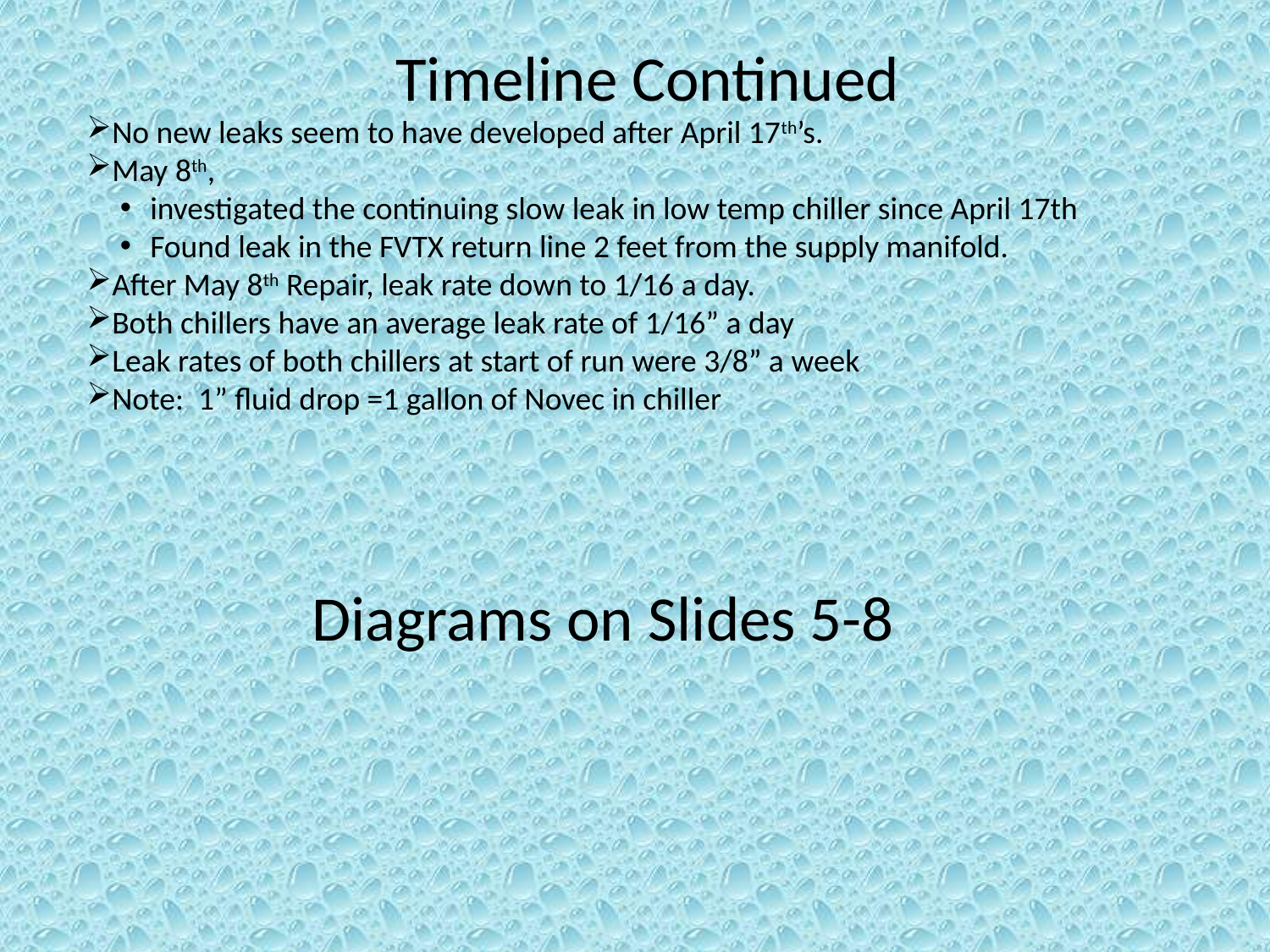

Timeline Continued
No new leaks seem to have developed after April 17th’s.
May 8th,
investigated the continuing slow leak in low temp chiller since April 17th
Found leak in the FVTX return line 2 feet from the supply manifold.
After May 8th Repair, leak rate down to 1/16 a day.
Both chillers have an average leak rate of 1/16” a day
Leak rates of both chillers at start of run were 3/8” a week
Note:  1” fluid drop =1 gallon of Novec in chiller

Diagrams on Slides 5-8